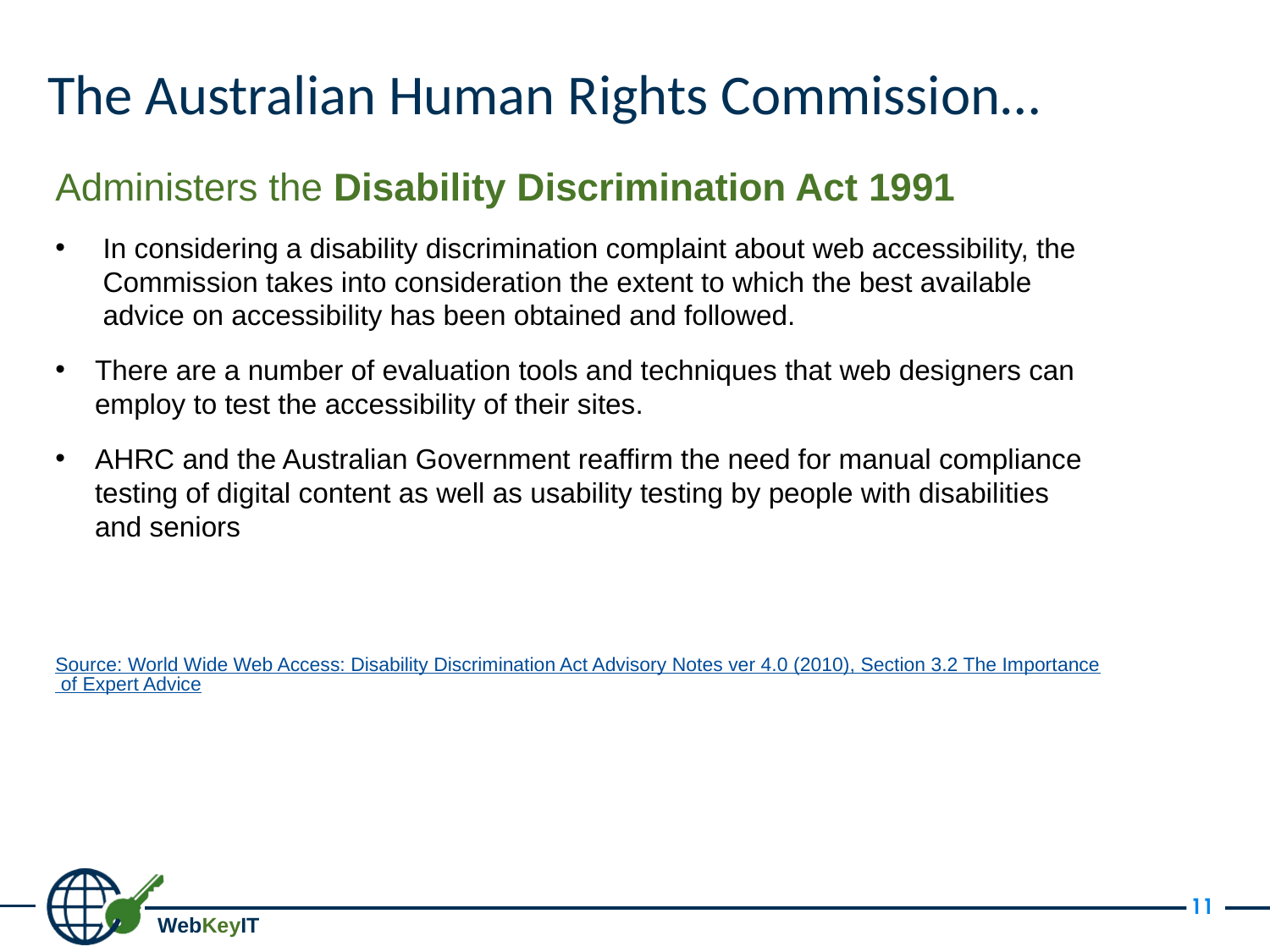

# The Australian Human Rights Commission…
Administers the Disability Discrimination Act 1991
In considering a disability discrimination complaint about web accessibility, the Commission takes into consideration the extent to which the best available advice on accessibility has been obtained and followed.
There are a number of evaluation tools and techniques that web designers can employ to test the accessibility of their sites.
AHRC and the Australian Government reaffirm the need for manual compliance testing of digital content as well as usability testing by people with disabilities and seniors

Source: World Wide Web Access: Disability Discrimination Act Advisory Notes ver 4.0 (2010), Section 3.2 The Importance of Expert Advice
11